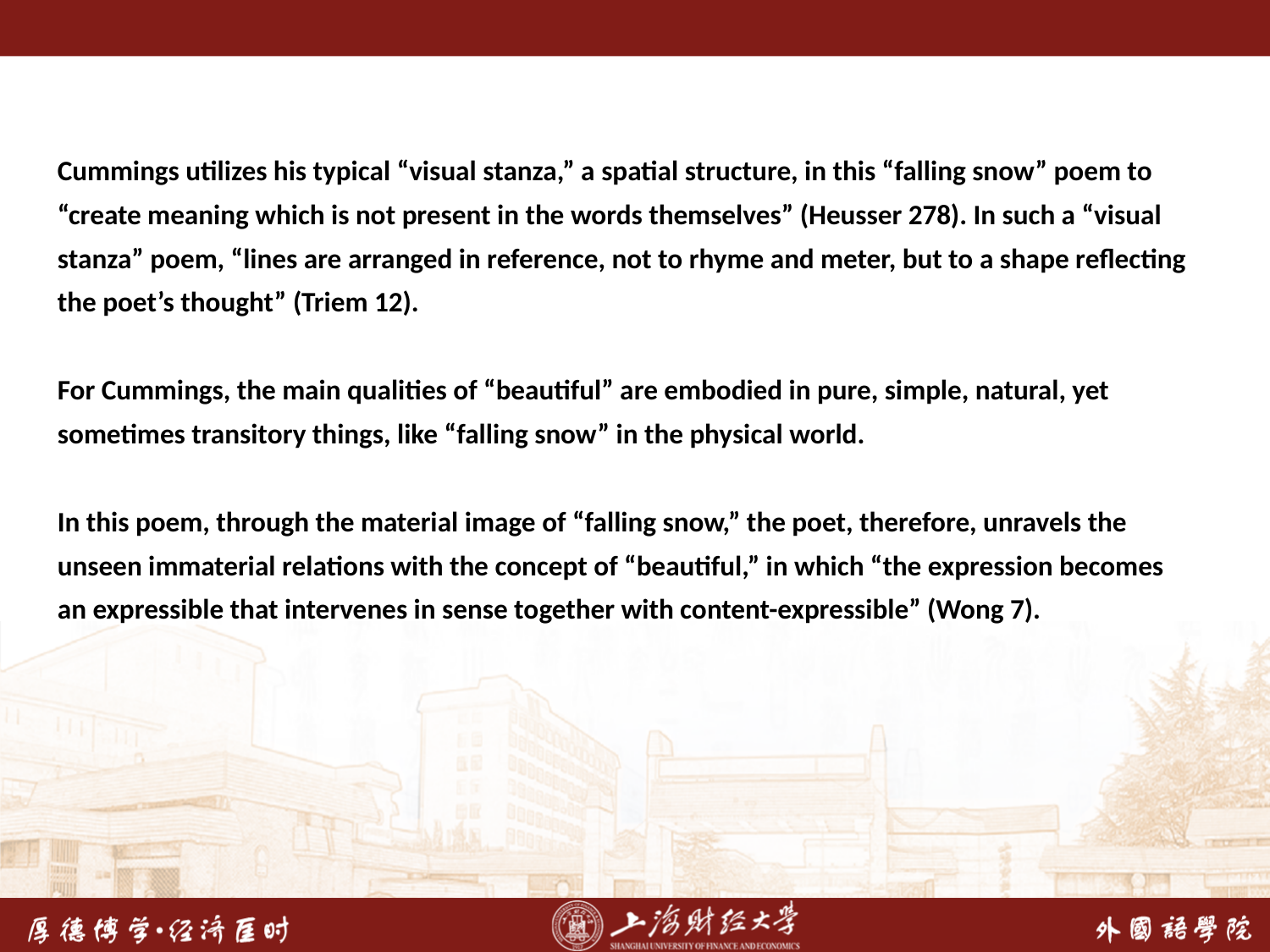

Cummings utilizes his typical “visual stanza,” a spatial structure, in this “falling snow” poem to “create meaning which is not present in the words themselves” (Heusser 278). In such a “visual stanza” poem, “lines are arranged in reference, not to rhyme and meter, but to a shape reflecting the poet’s thought” (Triem 12).

For Cummings, the main qualities of “beautiful” are embodied in pure, simple, natural, yet sometimes transitory things, like “falling snow” in the physical world.

In this poem, through the material image of “falling snow,” the poet, therefore, unravels the unseen immaterial relations with the concept of “beautiful,” in which “the expression becomes an expressible that intervenes in sense together with content-expressible” (Wong 7).